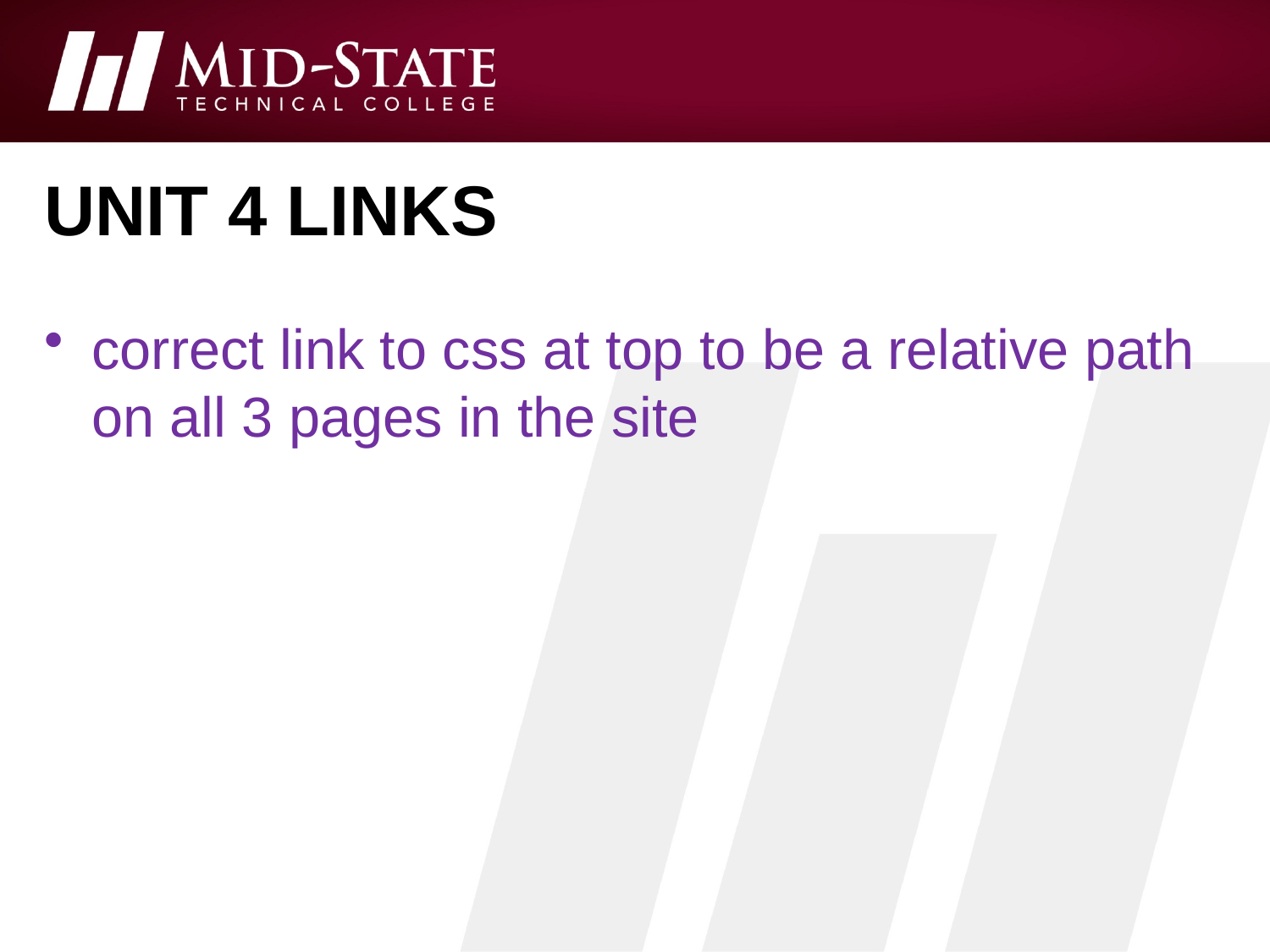

# Unit 4 links
correct link to css at top to be a relative path on all 3 pages in the site